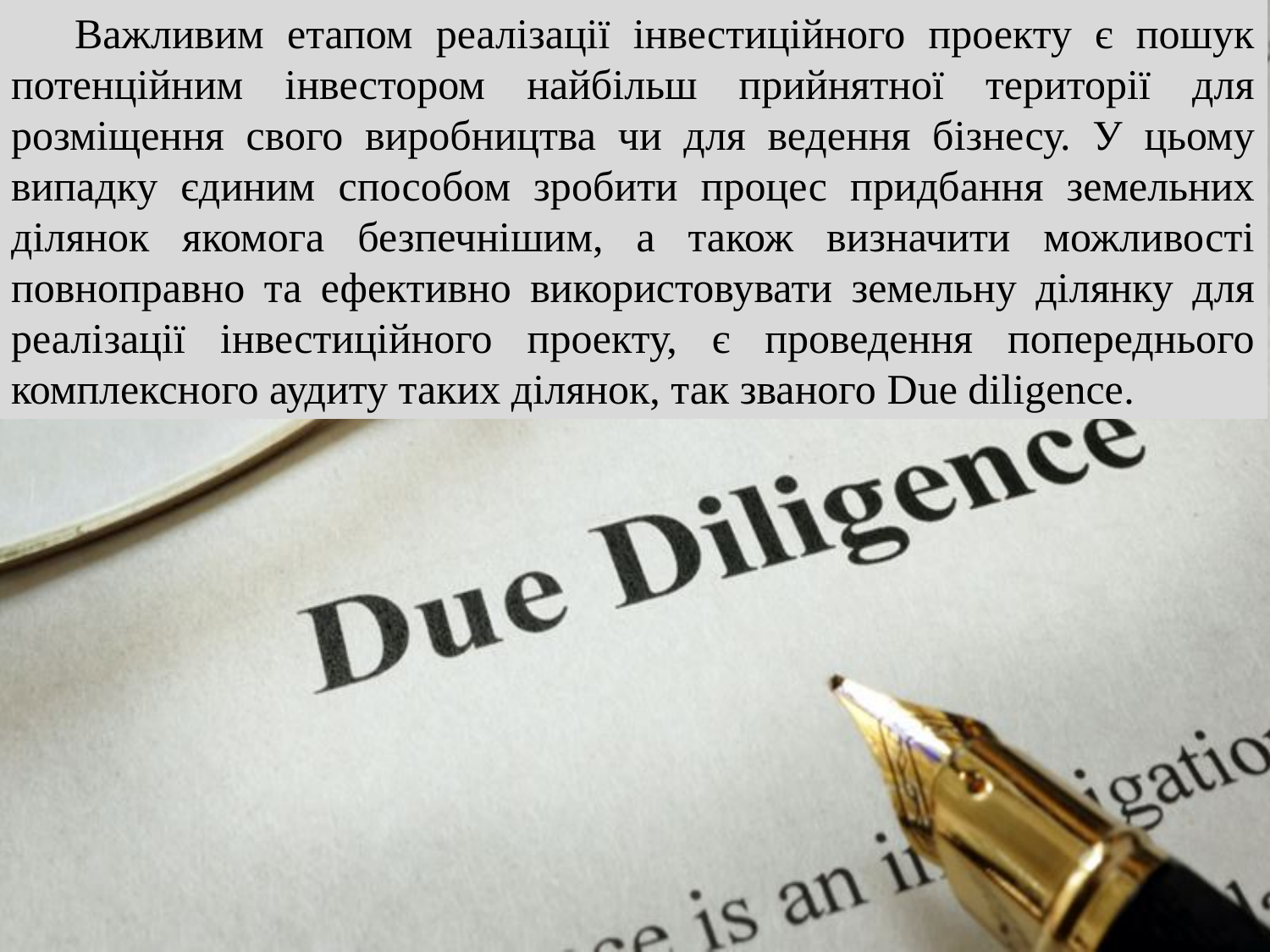

Важливим етапом реалізації інвестиційного проекту є пошук потенційним інвестором найбільш прийнятної території для розміщення свого виробництва чи для ведення бізнесу. У цьому випадку єдиним способом зробити процес придбання земельних ділянок якомога безпечнішим, а також визначити можливості повноправно та ефективно використовувати земельну ділянку для реалізації інвестиційного проекту, є проведення попереднього комплексного аудиту таких ділянок, так званого Due diligence.